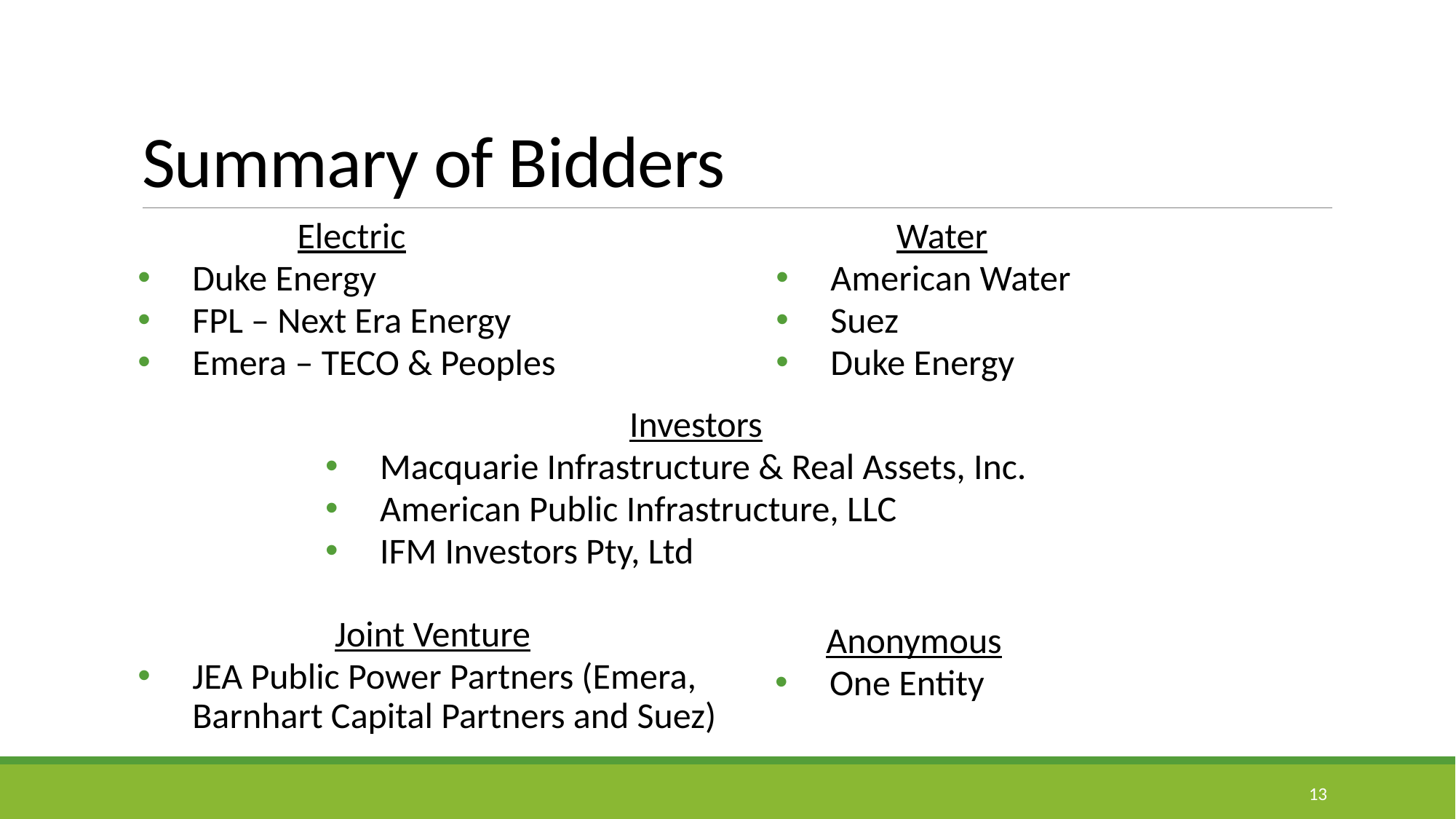

# Summary of Bidders
Electric
Duke Energy
FPL – Next Era Energy
Emera – TECO & Peoples
Water
American Water
Suez
Duke Energy
Investors
Macquarie Infrastructure & Real Assets, Inc.
American Public Infrastructure, LLC
IFM Investors Pty, Ltd
Joint Venture
JEA Public Power Partners (Emera, Barnhart Capital Partners and Suez)
Anonymous
One Entity
13